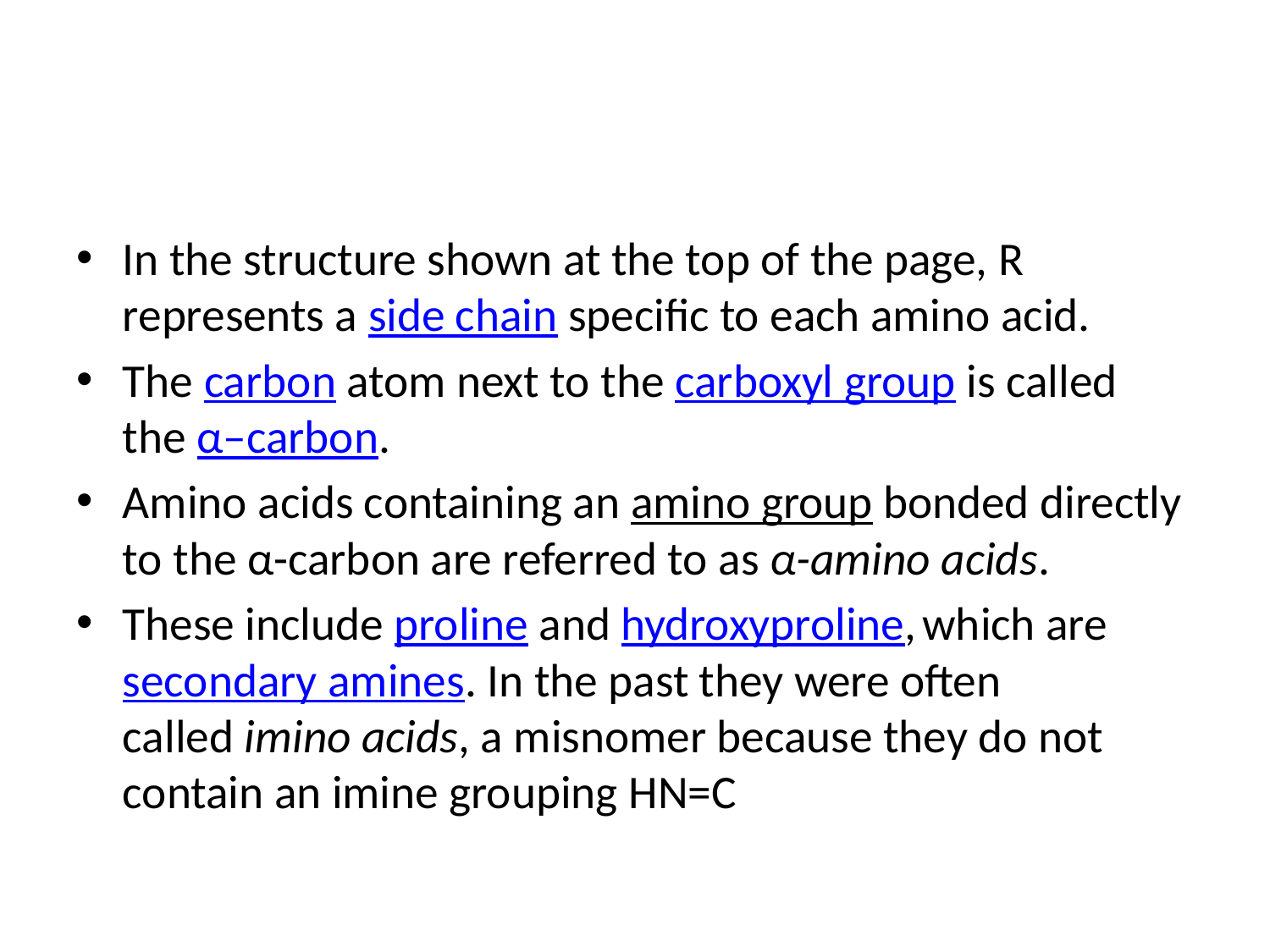

#
In the structure shown at the top of the page, R represents a side chain specific to each amino acid.
The carbon atom next to the carboxyl group is called the α–carbon.
Amino acids containing an amino group bonded directly to the α-carbon are referred to as α-amino acids.
These include proline and hydroxyproline, which are secondary amines. In the past they were often called imino acids, a misnomer because they do not contain an imine grouping HN=C